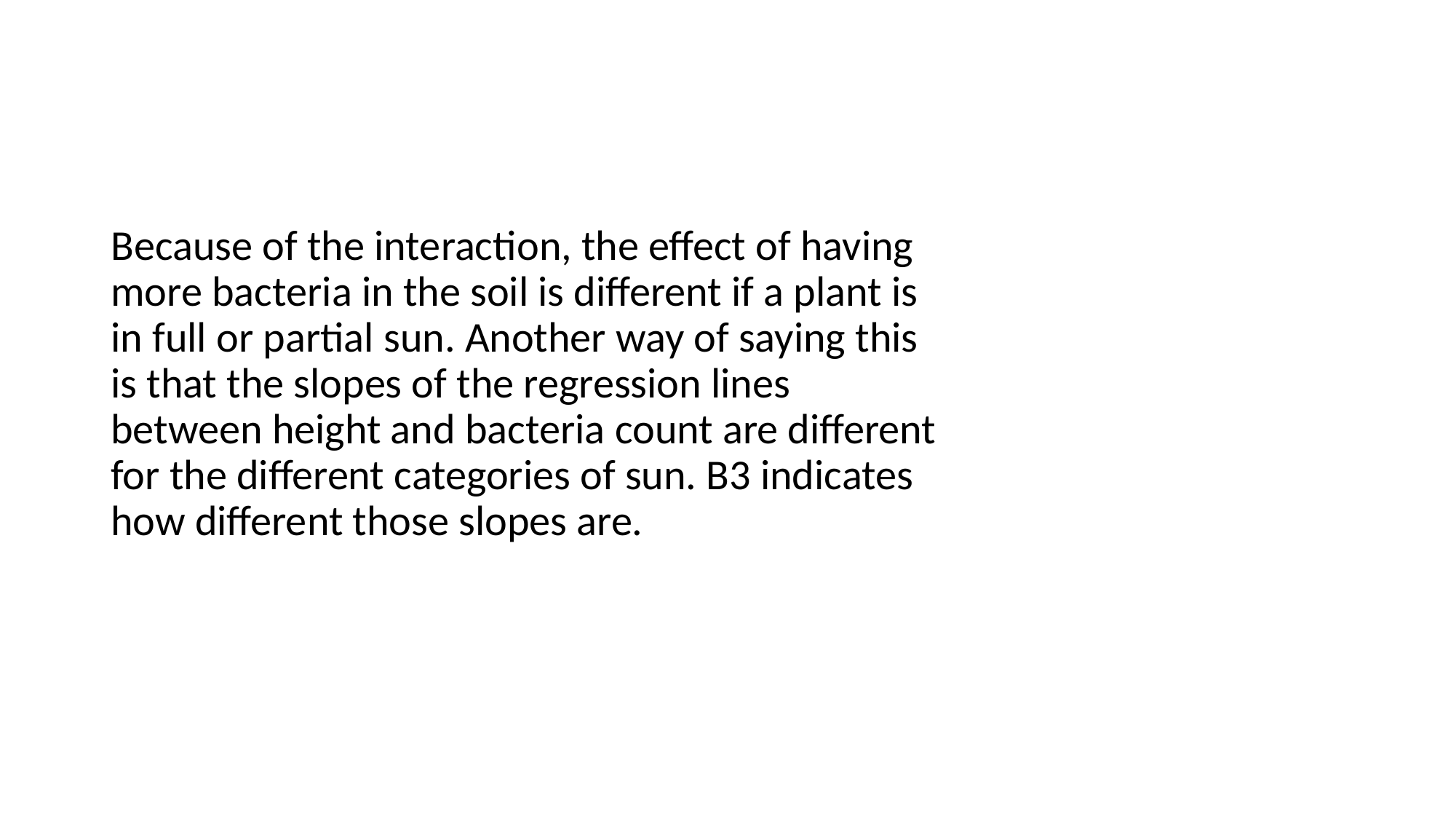

#
Because of the interaction, the effect of having more bacteria in the soil is different if a plant is in full or partial sun. Another way of saying this is that the slopes of the regression lines between height and bacteria count are different for the different categories of sun. B3 indicates how different those slopes are.